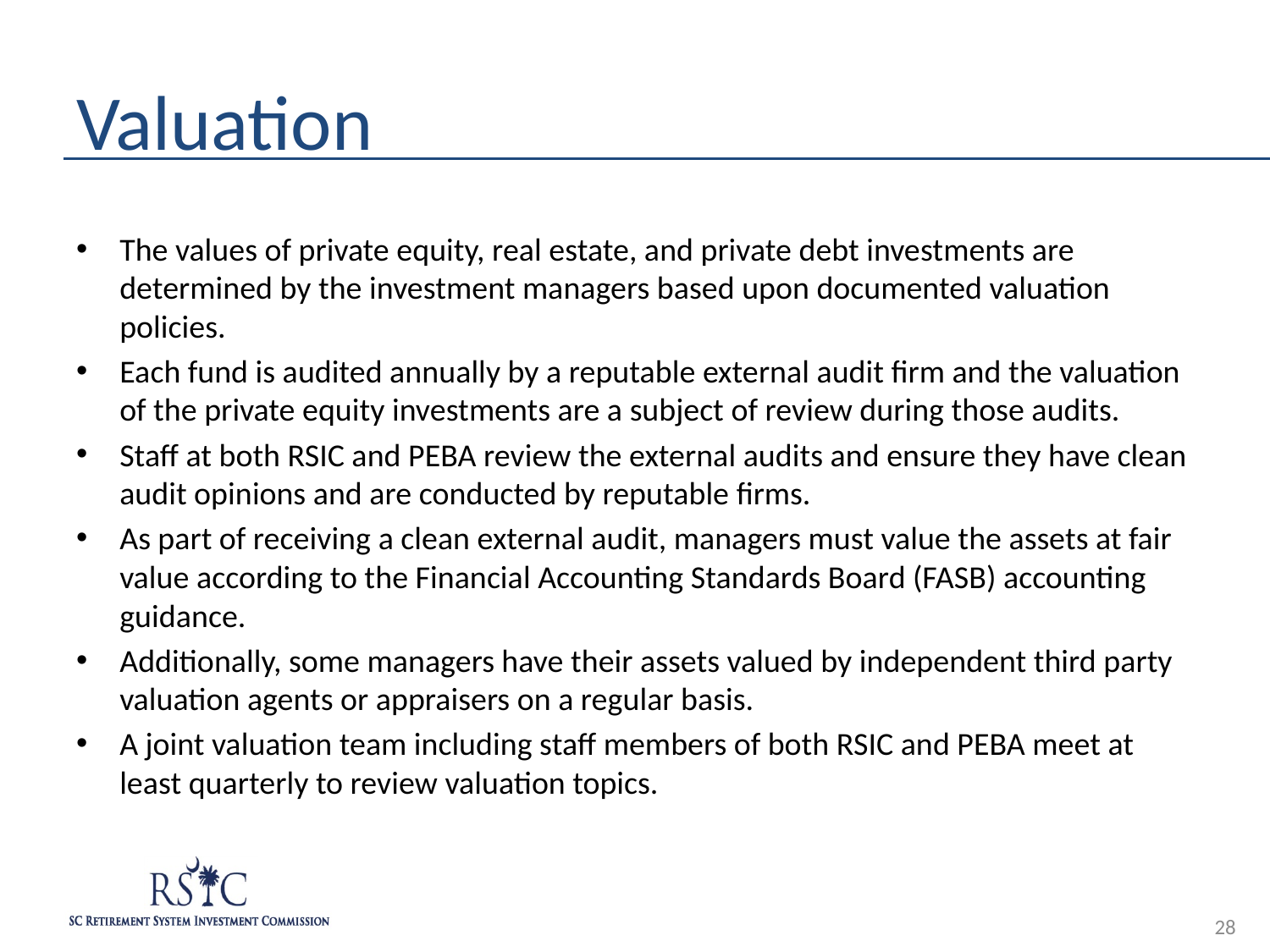

# Valuation
The values of private equity, real estate, and private debt investments are determined by the investment managers based upon documented valuation policies.
Each fund is audited annually by a reputable external audit firm and the valuation of the private equity investments are a subject of review during those audits.
Staff at both RSIC and PEBA review the external audits and ensure they have clean audit opinions and are conducted by reputable firms.
As part of receiving a clean external audit, managers must value the assets at fair value according to the Financial Accounting Standards Board (FASB) accounting guidance.
Additionally, some managers have their assets valued by independent third party valuation agents or appraisers on a regular basis.
A joint valuation team including staff members of both RSIC and PEBA meet at least quarterly to review valuation topics.

28